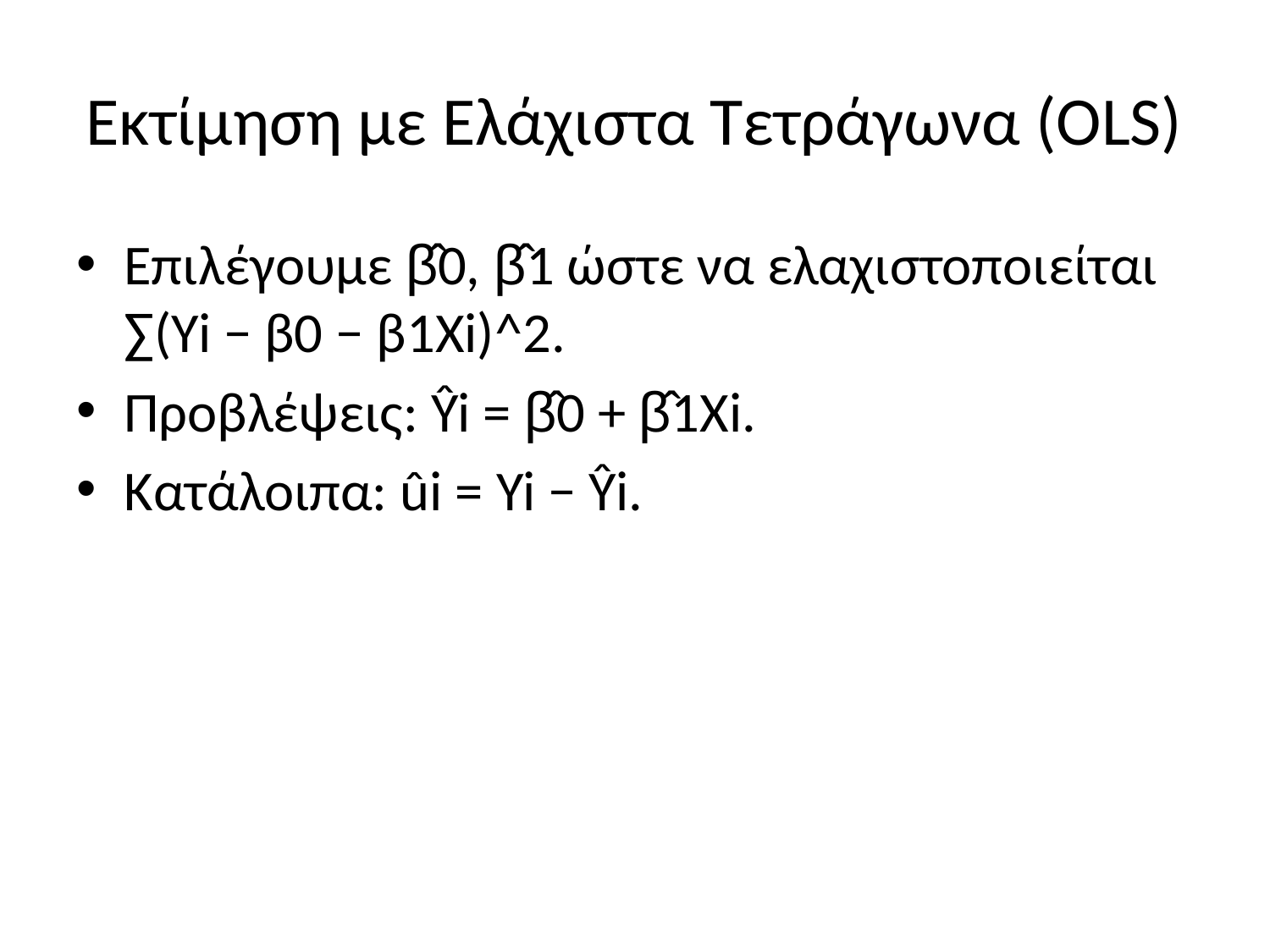

# Εκτίμηση με Ελάχιστα Τετράγωνα (OLS)
Επιλέγουμε β̂0, β̂1 ώστε να ελαχιστοποιείται ∑(Yi − β0 − β1Xi)^2.
Προβλέψεις: Ŷi = β̂0 + β̂1Xi.
Κατάλοιπα: ûi = Yi − Ŷi.